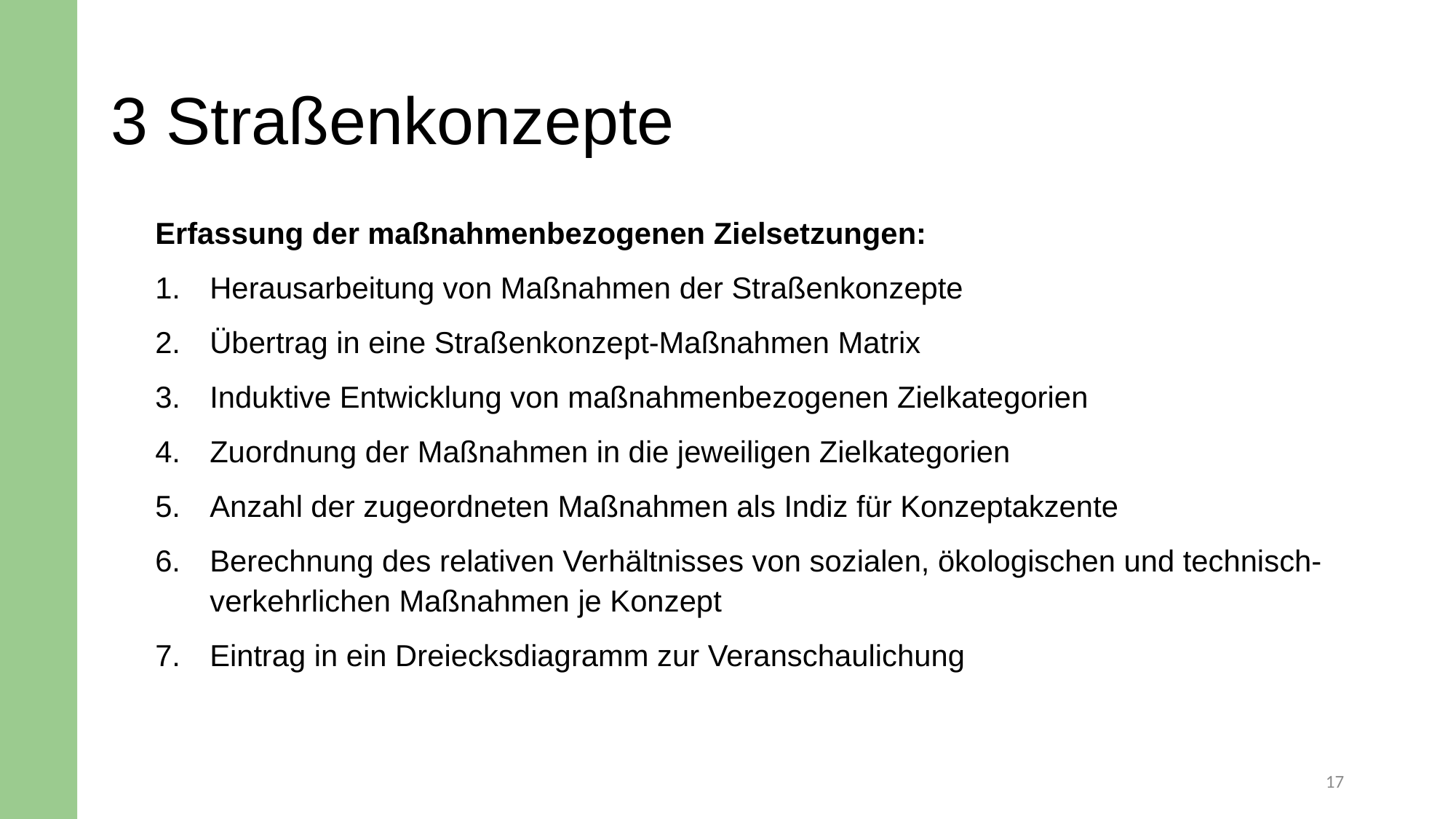

# 3 Straßenkonzepte

Erfassung der maßnahmenbezogenen Zielsetzungen:
Herausarbeitung von Maßnahmen der Straßenkonzepte
Übertrag in eine Straßenkonzept-Maßnahmen Matrix
Induktive Entwicklung von maßnahmenbezogenen Zielkategorien
Zuordnung der Maßnahmen in die jeweiligen Zielkategorien
Anzahl der zugeordneten Maßnahmen als Indiz für Konzeptakzente
Berechnung des relativen Verhältnisses von sozialen, ökologischen und technisch-verkehrlichen Maßnahmen je Konzept
Eintrag in ein Dreiecksdiagramm zur Veranschaulichung

17